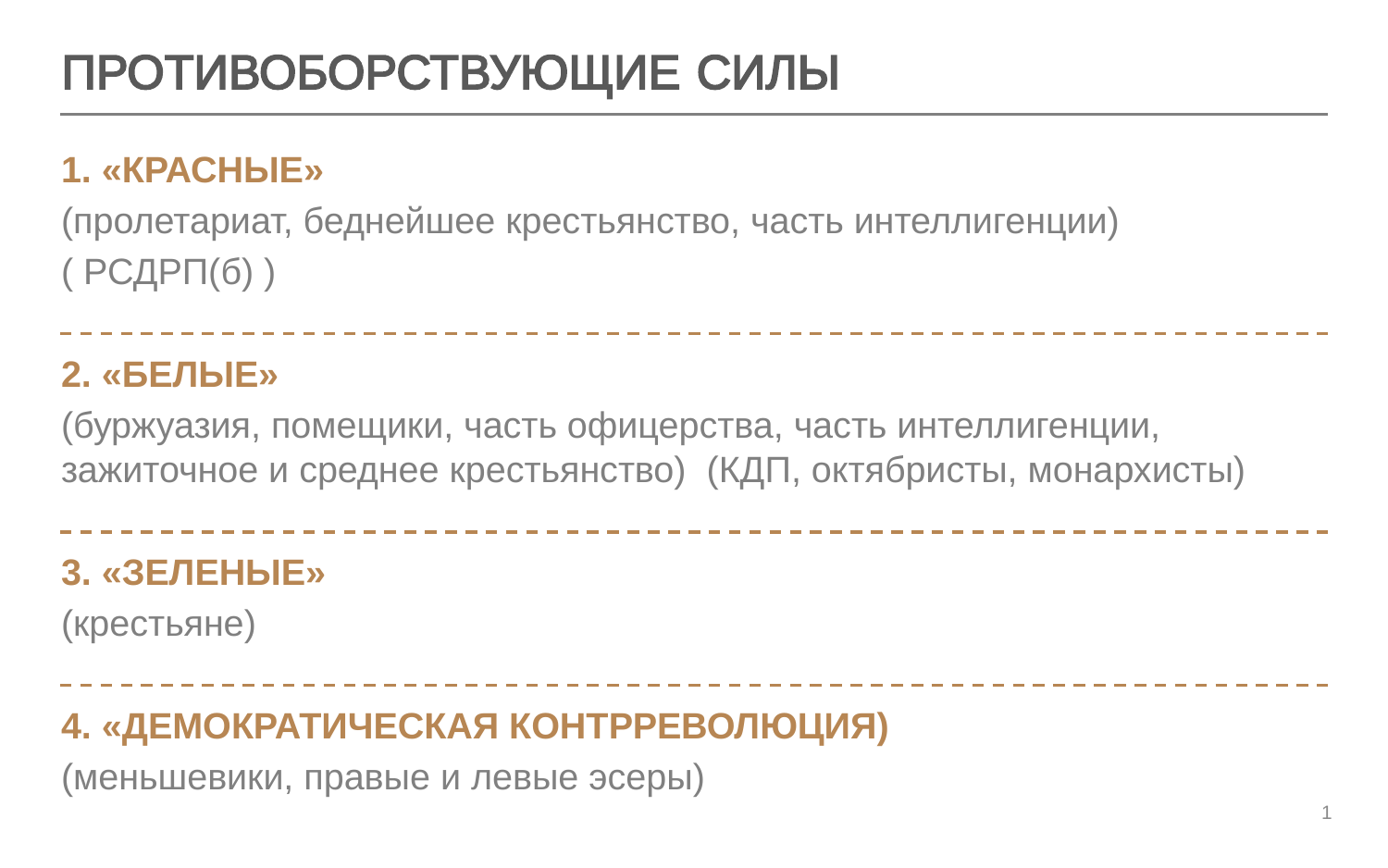

# ПРОТИВОБОРСТВУЮЩИЕ СИЛЫ
1. «КРАСНЫЕ»
(пролетариат, беднейшее крестьянство, часть интеллигенции)
( РСДРП(б) )

2. «БЕЛЫЕ»
(буржуазия, помещики, часть офицерства, часть интеллигенции, зажиточное и среднее крестьянство)  (КДП, октябристы, монархисты)

3. «ЗЕЛЕНЫЕ»
(крестьяне)

4. «ДЕМОКРАТИЧЕСКАЯ КОНТРРЕВОЛЮЦИЯ)
(меньшевики, правые и левые эсеры)
3